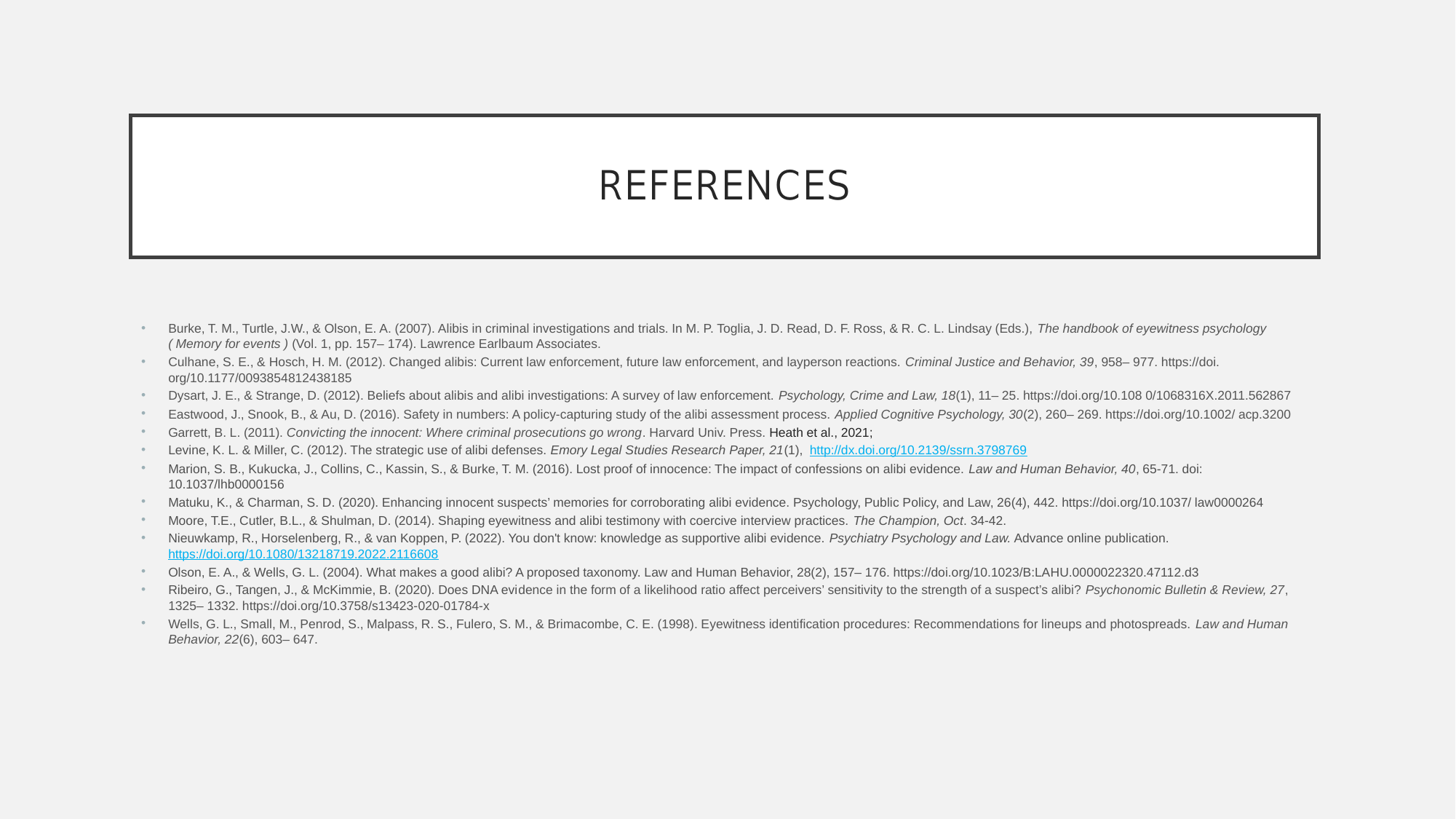

# References
Burke, T. M., Turtle, J.W., & Olson, E. A. (2007). Alibis in criminal investigations and trials. In M. P. Toglia, J. D. Read, D. F. Ross, & R. C. L. Lindsay (Eds.), The handbook of eyewitness psychology ( Memory for events ) (Vol. 1, pp. 157– 174). Lawrence Earlbaum Associates.
Culhane, S. E., & Hosch, H. M. (2012). Changed alibis: Current law enforcement, future law enforcement, and layperson reactions. Criminal Justice and Behavior, 39, 958– 977. https://doi. org/10.1177/0093854812438185
Dysart, J. E., & Strange, D. (2012). Beliefs about alibis and alibi investigations: A survey of law enforcement. Psychology, Crime and Law, 18(1), 11– 25. https://doi.org/10.108 0/1068316X.2011.562867
Eastwood, J., Snook, B., & Au, D. (2016). Safety in numbers: A policy-capturing study of the alibi assessment process. Applied Cognitive Psychology, 30(2), 260– 269. https://doi.org/10.1002/ acp.3200
Garrett, B. L. (2011). Convicting the innocent: Where criminal prosecutions go wrong. Harvard Univ. Press. Heath et al., 2021;
Levine, K. L. & Miller, C. (2012). The strategic use of alibi defenses. Emory Legal Studies Research Paper, 21(1),  http://dx.doi.org/10.2139/ssrn.3798769
Marion, S. B., Kukucka, J., Collins, C., Kassin, S., & Burke, T. M. (2016). Lost proof of innocence: The impact of confessions on alibi evidence. Law and Human Behavior, 40, 65-71. doi: 10.1037/lhb0000156
Matuku, K., & Charman, S. D. (2020). Enhancing innocent suspects’ memories for corroborating alibi evidence. Psychology, Public Policy, and Law, 26(4), 442. https://doi.org/10.1037/ law0000264
Moore, T.E., Cutler, B.L., & Shulman, D. (2014). Shaping eyewitness and alibi testimony with coercive interview practices. The Champion, Oct. 34-42.
Nieuwkamp, R., Horselenberg, R., & van Koppen, P. (2022). You don't know: knowledge as supportive alibi evidence. Psychiatry Psychology and Law. Advance online publication. https://doi.org/10.1080/13218719.2022.2116608
Olson, E. A., & Wells, G. L. (2004). What makes a good alibi? A proposed taxonomy. Law and Human Behavior, 28(2), 157– 176. https://doi.org/10.1023/B:LAHU.0000022320.47112.d3
Ribeiro, G., Tangen, J., & McKimmie, B. (2020). Does DNA evidence in the form of a likelihood ratio affect perceivers’ sensitivity to the strength of a suspect’s alibi? Psychonomic Bulletin & Review, 27, 1325– 1332. https://doi.org/10.3758/s13423-­020-­01784-­x
Wells, G. L., Small, M., Penrod, S., Malpass, R. S., Fulero, S. M., & Brimacombe, C. E. (1998). Eyewitness identification procedures: Recommendations for lineups and photospreads. Law and Human Behavior, 22(6), 603– 647.